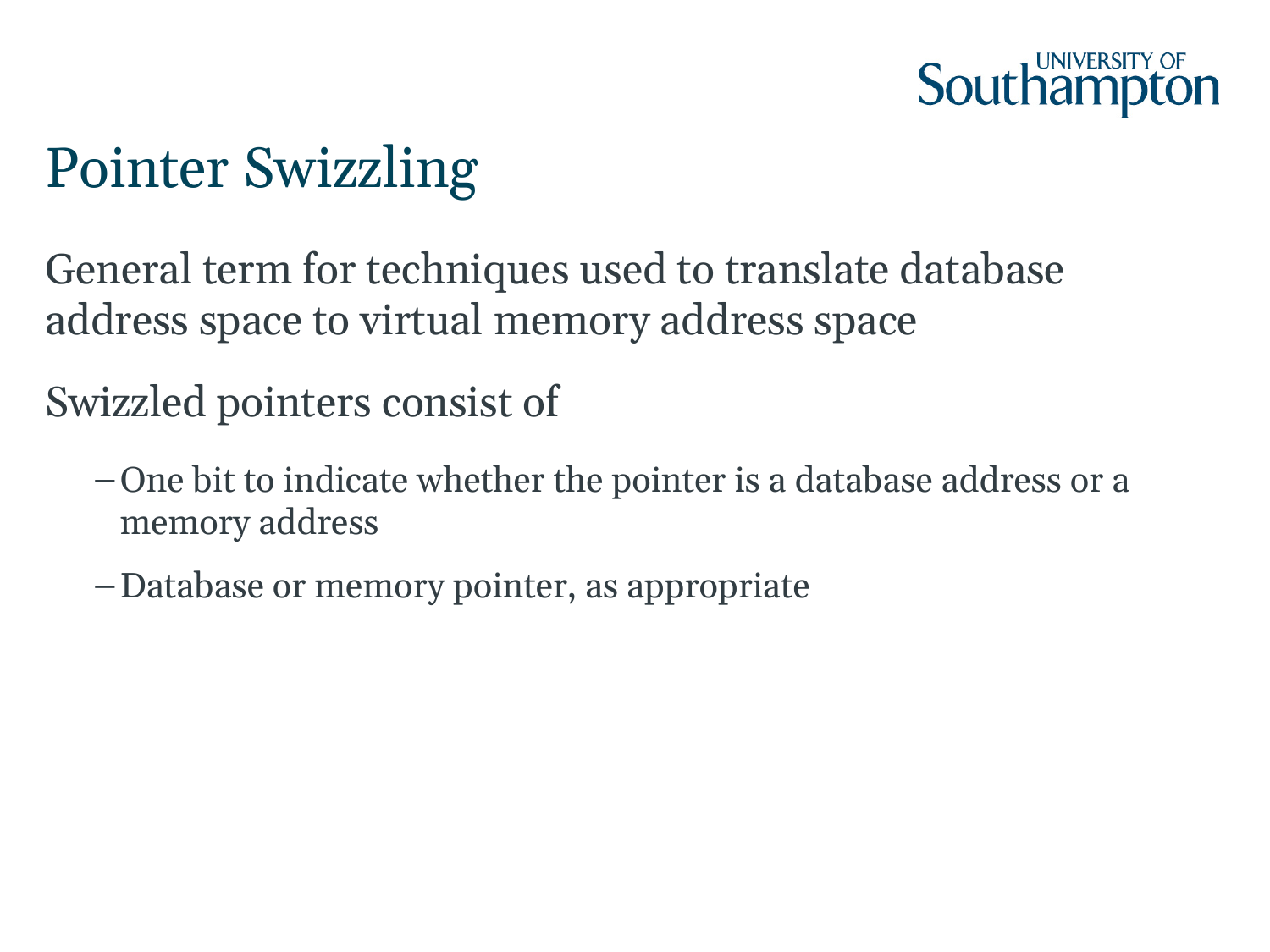

# Pointer Swizzling
General term for techniques used to translate database address space to virtual memory address space
Swizzled pointers consist of
One bit to indicate whether the pointer is a database address or a memory address
Database or memory pointer, as appropriate